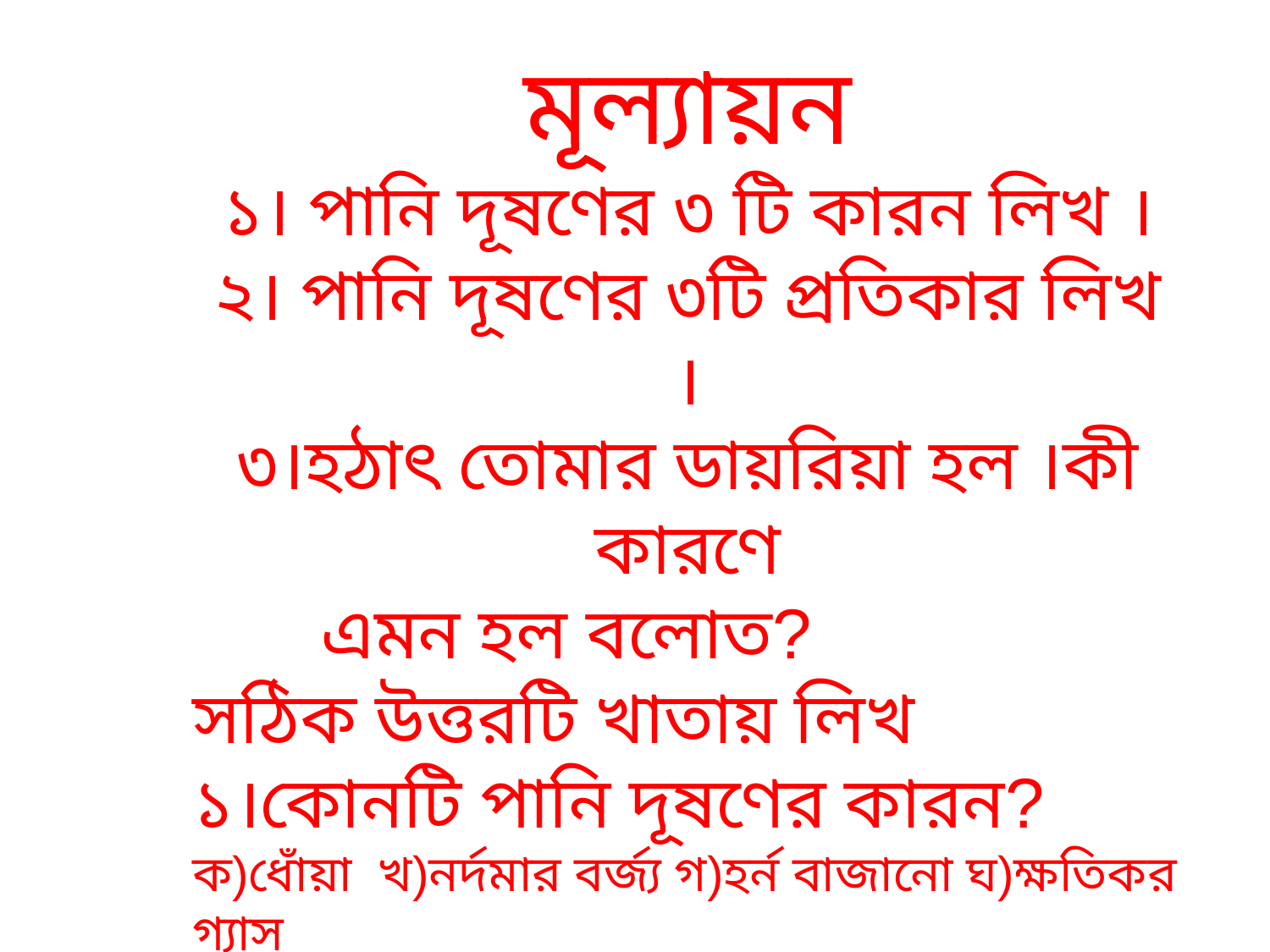

মূল্যায়ন
১। পানি দূষণের ৩ টি কারন লিখ ।
২। পানি দূষণের ৩টি প্রতিকার লিখ ।
৩।হঠাৎ তোমার ডায়রিয়া হল ।কী কারণে
       এমন হল বলোত?
সঠিক উত্তরটি খাতায় লিখ
১।কোনটি পানি দূষণের কারন?
ক)ধোঁয়া  খ)নর্দমার বর্জ্য গ)হর্ন বাজানো ঘ)ক্ষতিকর গ্যাস
২)পানি দূষণের ফলে কী ঘটে?
ক)ডায়রিয়া খ)টায়ফয়েড গ)নিউমোনিয়া ঘ)হাম